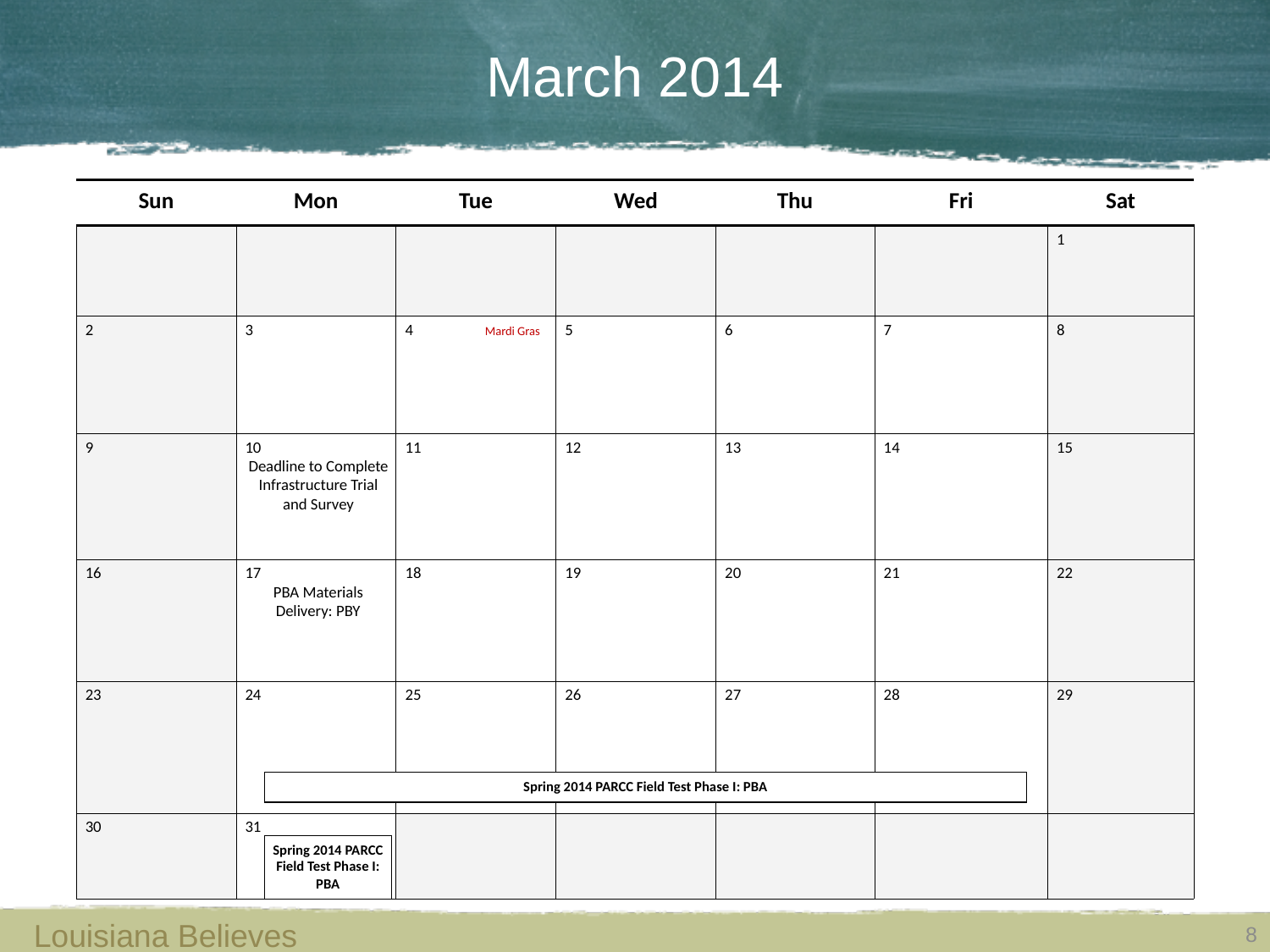

# March 2014
| Sun | Mon | Tue | Wed | Thu | Fri | Sat |
| --- | --- | --- | --- | --- | --- | --- |
|  |  |  |  |  |  | 1 |
| 2 | 3 | 4 Mardi Gras | 5 | 6 | 7 | 8 |
| 9 | 10 Deadline to Complete Infrastructure Trial and Survey | 11 | 12 | 13 | 14 | 15 |
| 16 | 17 PBA Materials Delivery: PBY | 18 | 19 | 20 | 21 | 22 |
| 23 | 24 | 25 | 26 | 27 | 28 | 29 |
| 30 | 31 |  |  |  |  |  |

Spring 2014 PARCC Field Test Phase I: PBA
Spring 2014 PARCC Field Test Phase I: PBA
Louisiana Believes
8